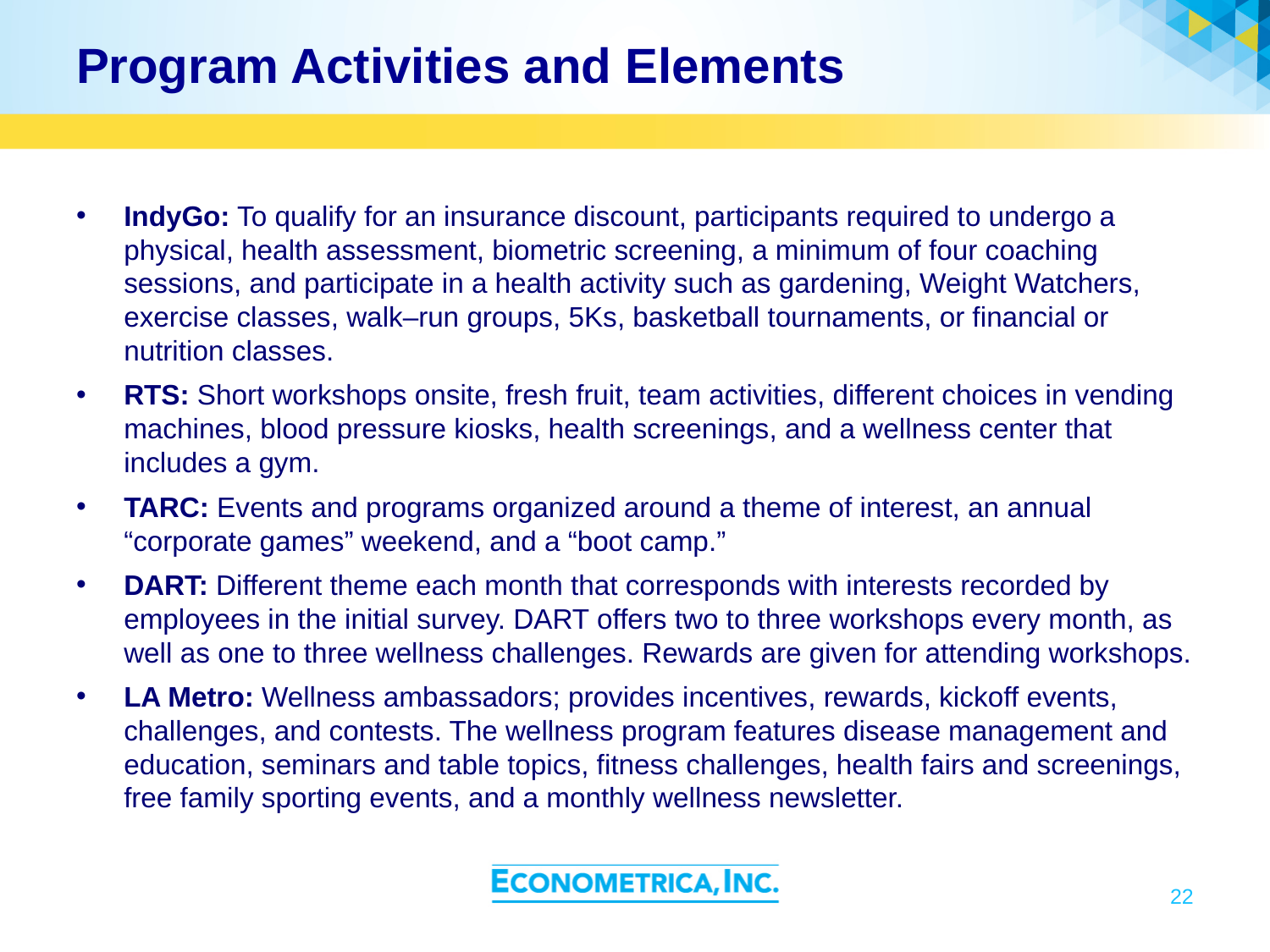

# Program Activities and Elements
IndyGo: To qualify for an insurance discount, participants required to undergo a physical, health assessment, biometric screening, a minimum of four coaching sessions, and participate in a health activity such as gardening, Weight Watchers, exercise classes, walk–run groups, 5Ks, basketball tournaments, or financial or nutrition classes.
RTS: Short workshops onsite, fresh fruit, team activities, different choices in vending machines, blood pressure kiosks, health screenings, and a wellness center that includes a gym.
TARC: Events and programs organized around a theme of interest, an annual “corporate games” weekend, and a “boot camp.”
DART: Different theme each month that corresponds with interests recorded by employees in the initial survey. DART offers two to three workshops every month, as well as one to three wellness challenges. Rewards are given for attending workshops.
LA Metro: Wellness ambassadors; provides incentives, rewards, kickoff events, challenges, and contests. The wellness program features disease management and education, seminars and table topics, fitness challenges, health fairs and screenings, free family sporting events, and a monthly wellness newsletter.
22